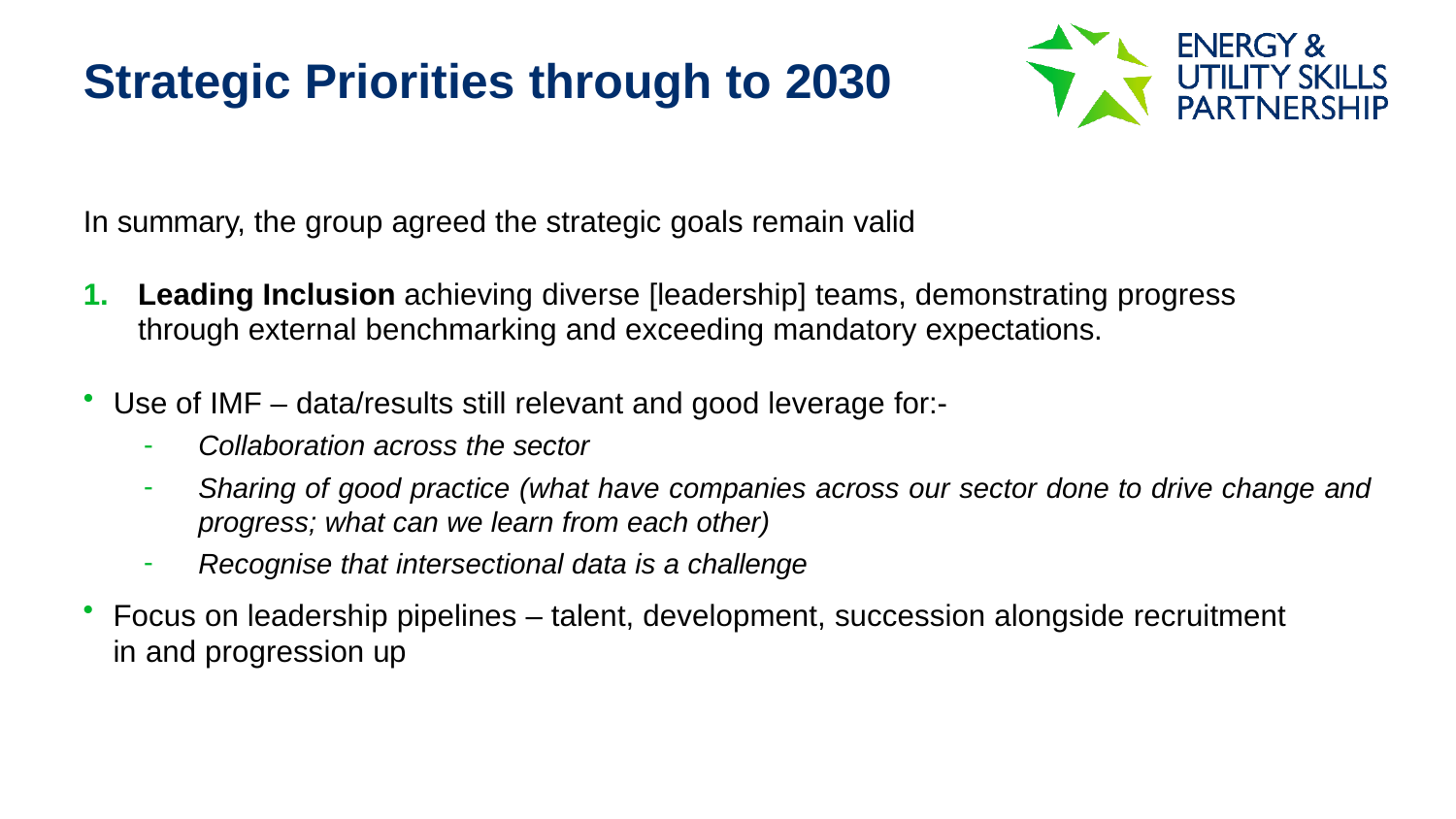

# Strategic Priorities through to 2030
In summary, the group agreed the strategic goals remain valid

Leading Inclusion achieving diverse [leadership] teams, demonstrating progress through external benchmarking and exceeding mandatory expectations.

Use of IMF – data/results still relevant and good leverage for:-
Collaboration across the sector
Sharing of good practice (what have companies across our sector done to drive change and progress; what can we learn from each other)
Recognise that intersectional data is a challenge
Focus on leadership pipelines – talent, development, succession alongside recruitment in 	and progression up